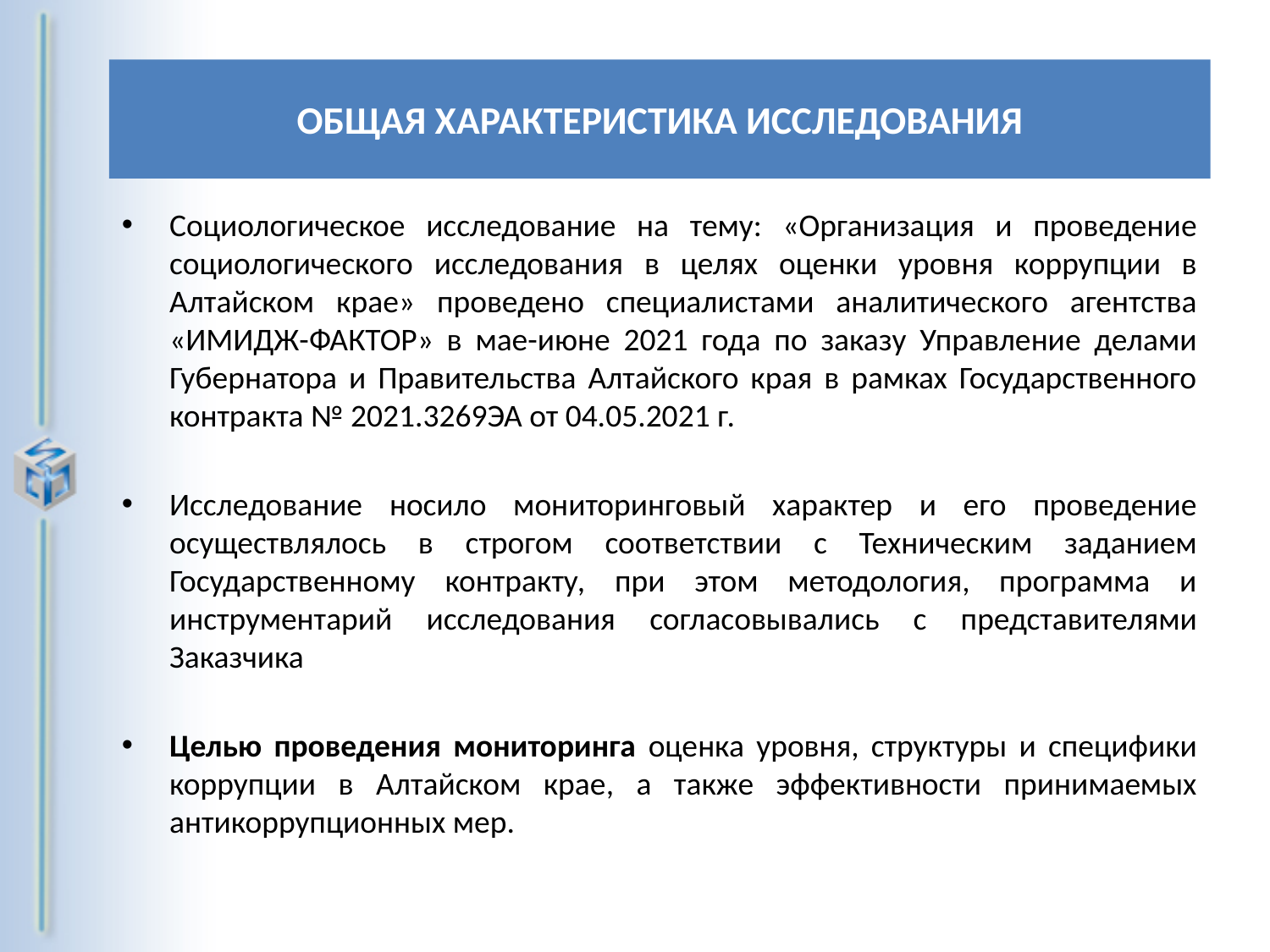

# ОБЩАЯ ХАРАКТЕРИСТИКА ИССЛЕДОВАНИЯ
Социологическое исследование на тему: «Организация и проведение социологического исследования в целях оценки уровня коррупции в Алтайском крае» проведено специалистами аналитического агентства «ИМИДЖ-ФАКТОР» в мае-июне 2021 года по заказу Управление делами Губернатора и Правительства Алтайского края в рамках Государственного контракта № 2021.3269ЭА от 04.05.2021 г.

Исследование носило мониторинговый характер и его проведение осуществлялось в строгом соответствии с Техническим заданием Государственному контракту, при этом методология, программа и инструментарий исследования согласовывались с представителями Заказчика

Целью проведения мониторинга оценка уровня, структуры и специфики коррупции в Алтайском крае, а также эффективности принимаемых антикоррупционных мер.